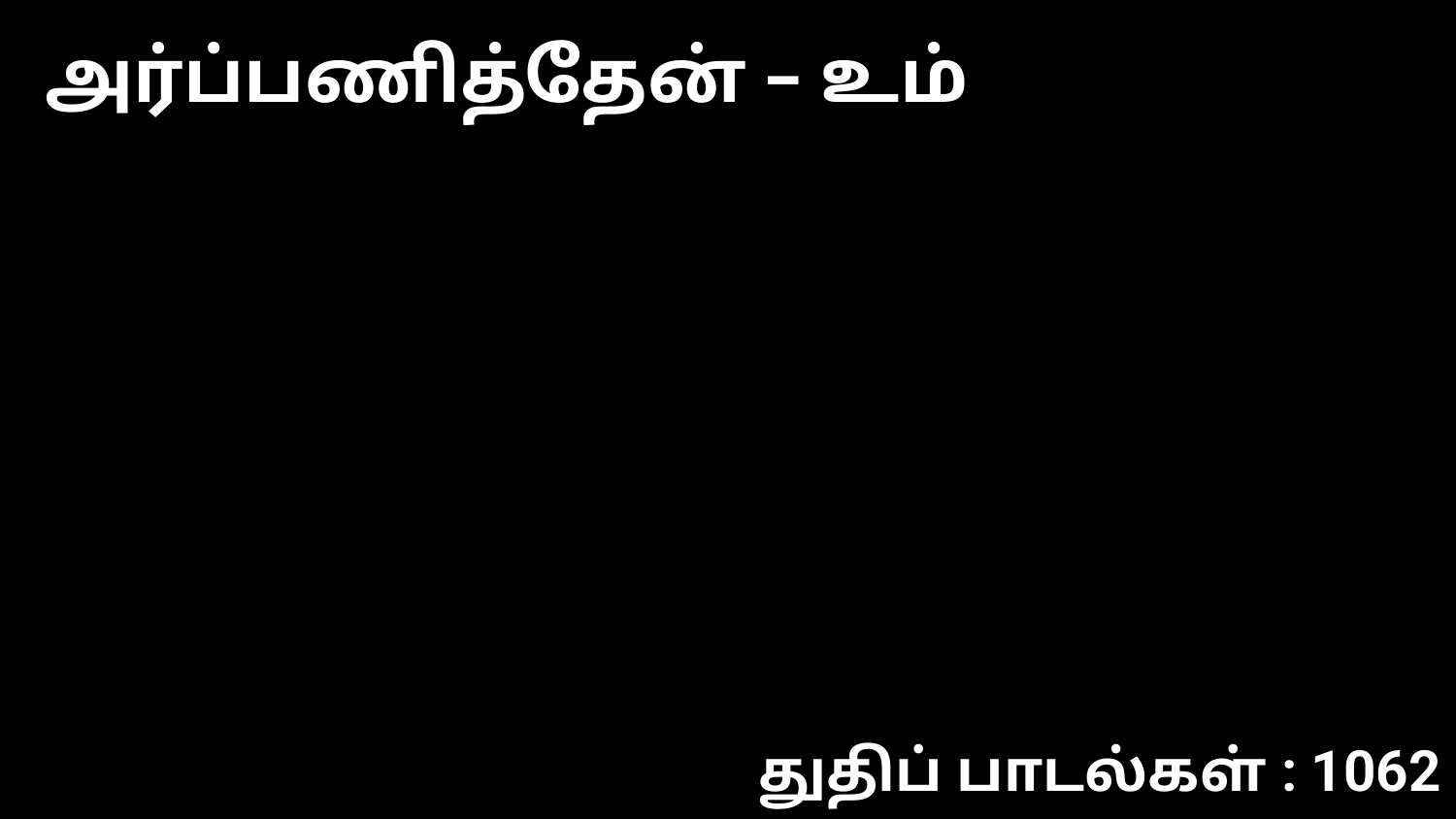

அர்ப்பணித்தேன் – உம்
துதிப் பாடல்கள் : 1062